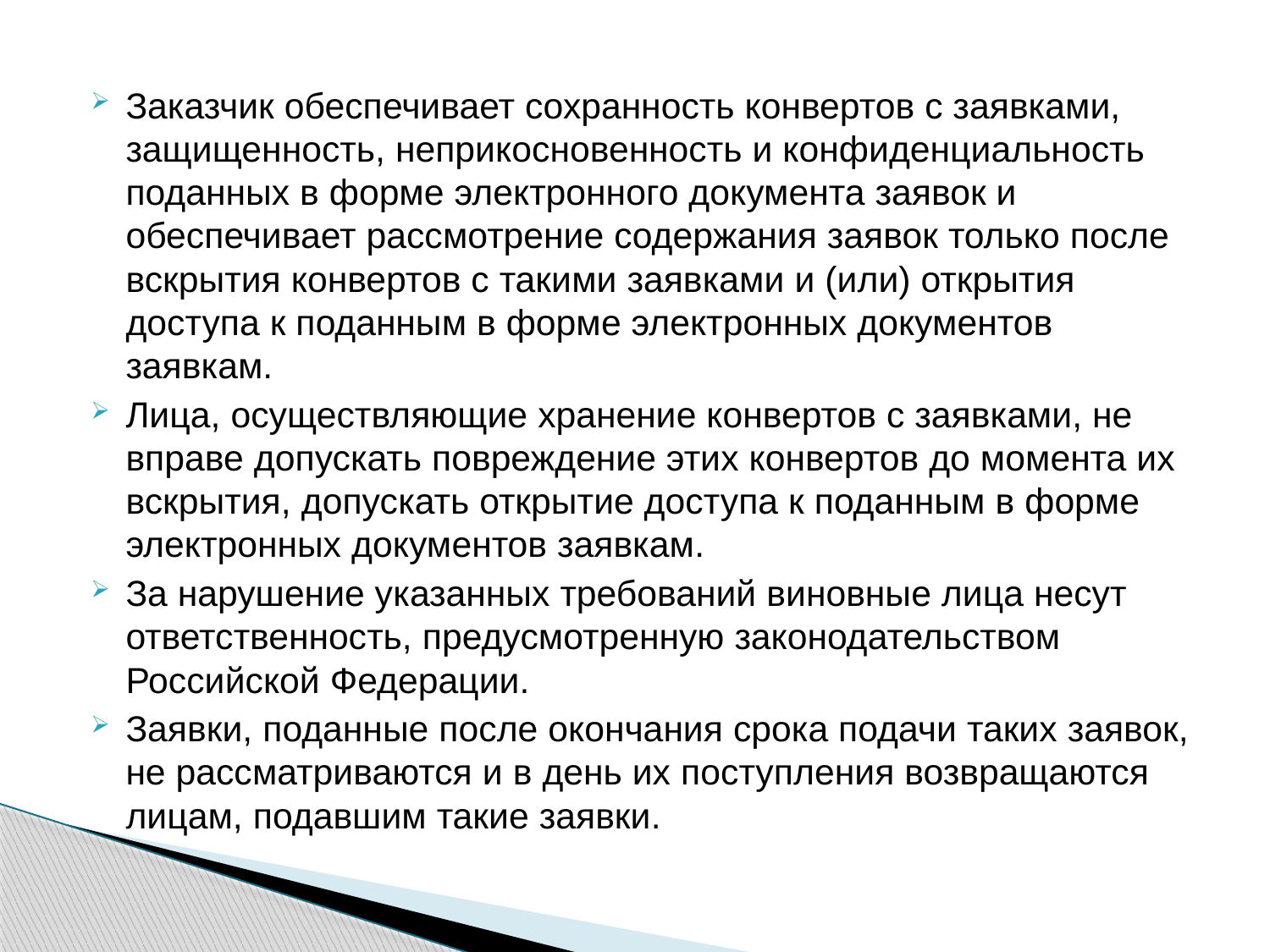

Заказчик обеспечивает сохранность конвертов с заявками, защищенность, неприкосновенность и конфиденциальность поданных в форме электронного документа заявок и обеспечивает рассмотрение содержания заявок только после вскрытия конвертов с такими заявками и (или) открытия доступа к поданным в форме электронных документов заявкам.
Лица, осуществляющие хранение конвертов с заявками, не вправе допускать повреждение этих конвертов до момента их вскрытия, допускать открытие доступа к поданным в форме электронных документов заявкам.
За нарушение указанных требований виновные лица несут ответственность, предусмотренную законодательством Российской Федерации.
Заявки, поданные после окончания срока подачи таких заявок, не рассматриваются и в день их поступления возвращаются лицам, подавшим такие заявки.